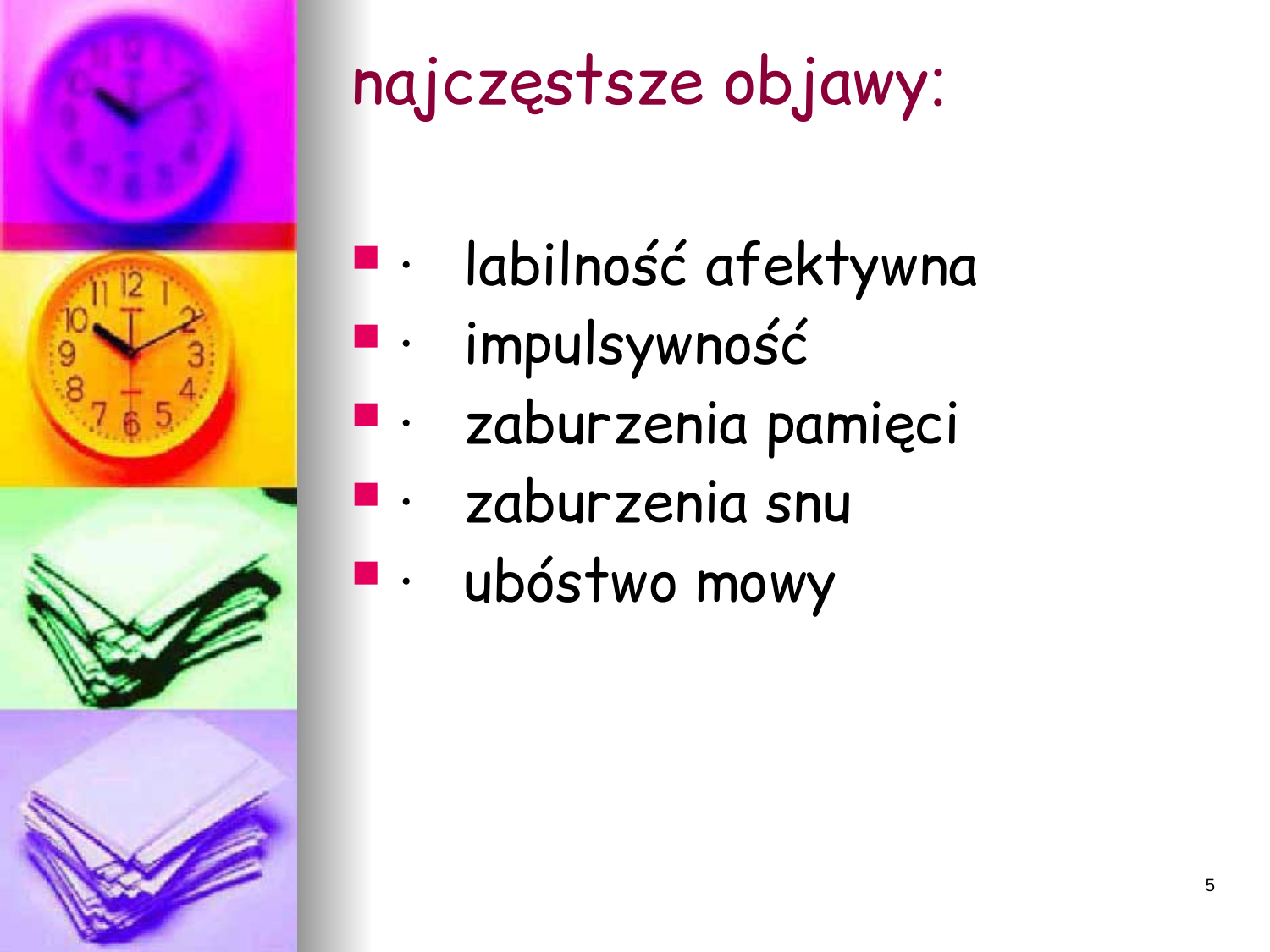

# najczęstsze objawy:
·   labilność afektywna
·   impulsywność
·   zaburzenia pamięci
·   zaburzenia snu
·   ubóstwo mowy

5